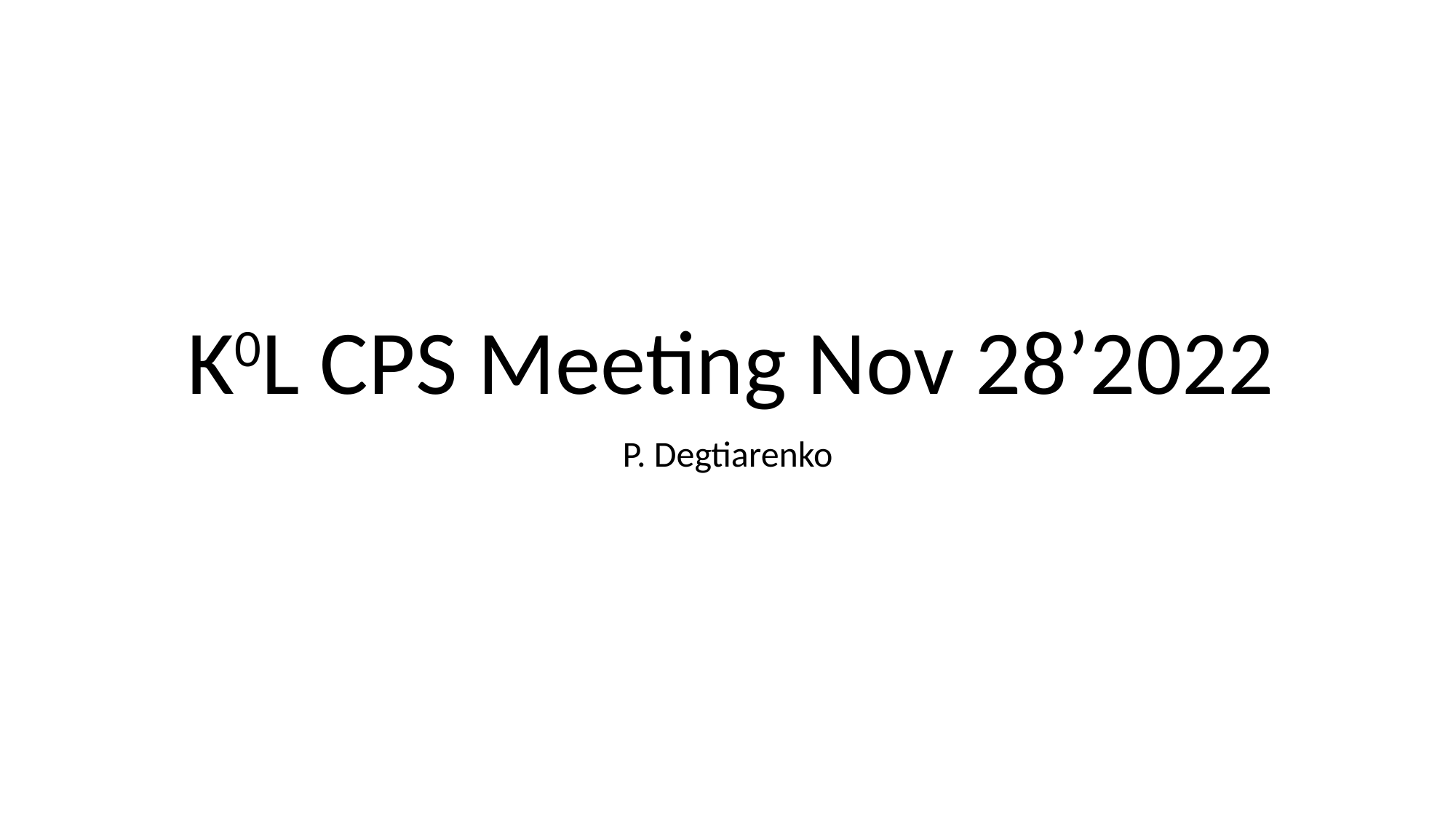

# K0L CPS Meeting Nov 28’2022
P. Degtiarenko